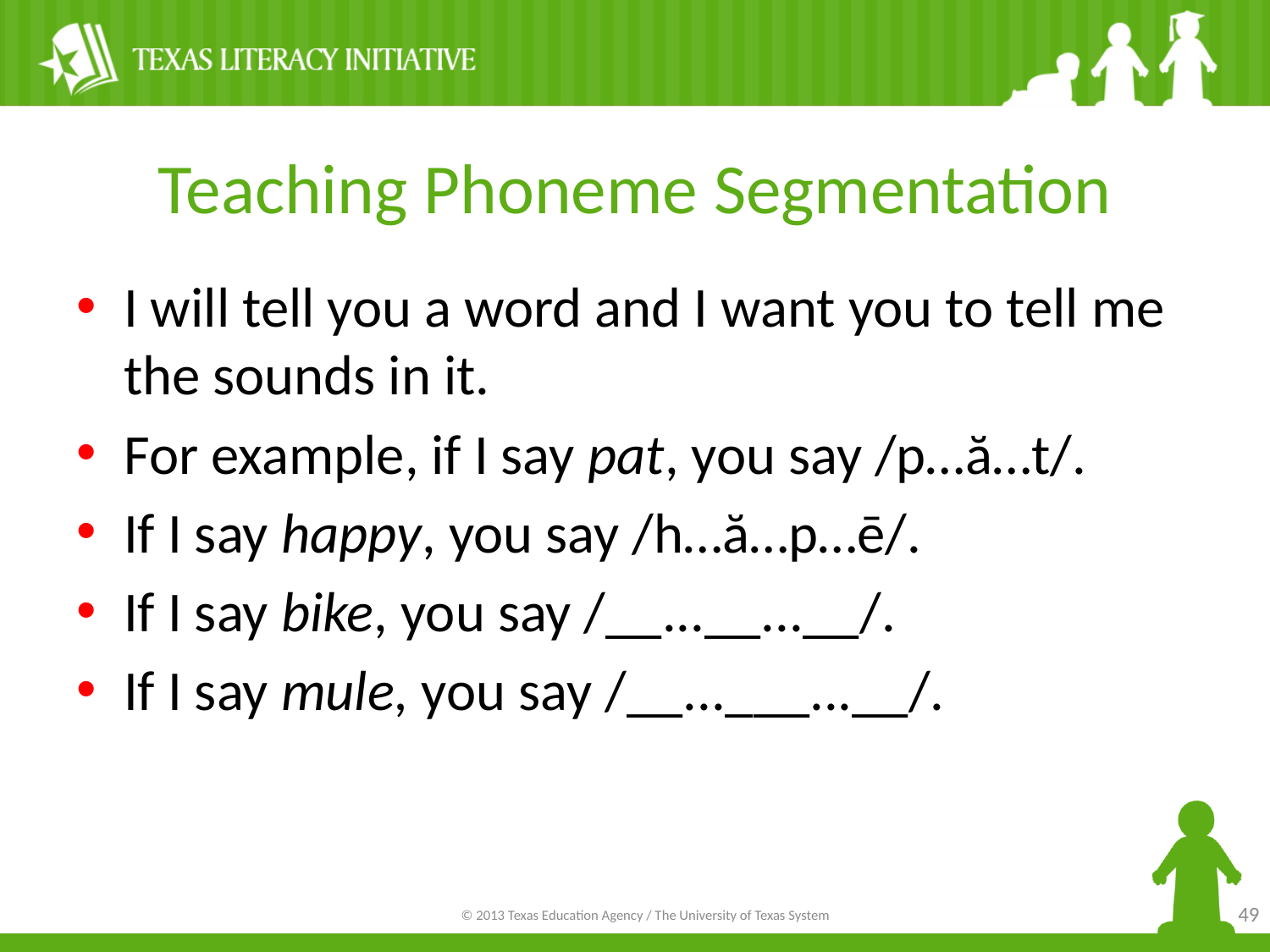

# Teaching Phoneme Segmentation
I will tell you a word and I want you to tell me the sounds in it.
For example, if I say pat, you say /p…ă…t/.
If I say happy, you say /h…ă…p…ē/.
If I say bike, you say /__...__...__/.
If I say mule, you say /__...___...__/.

49